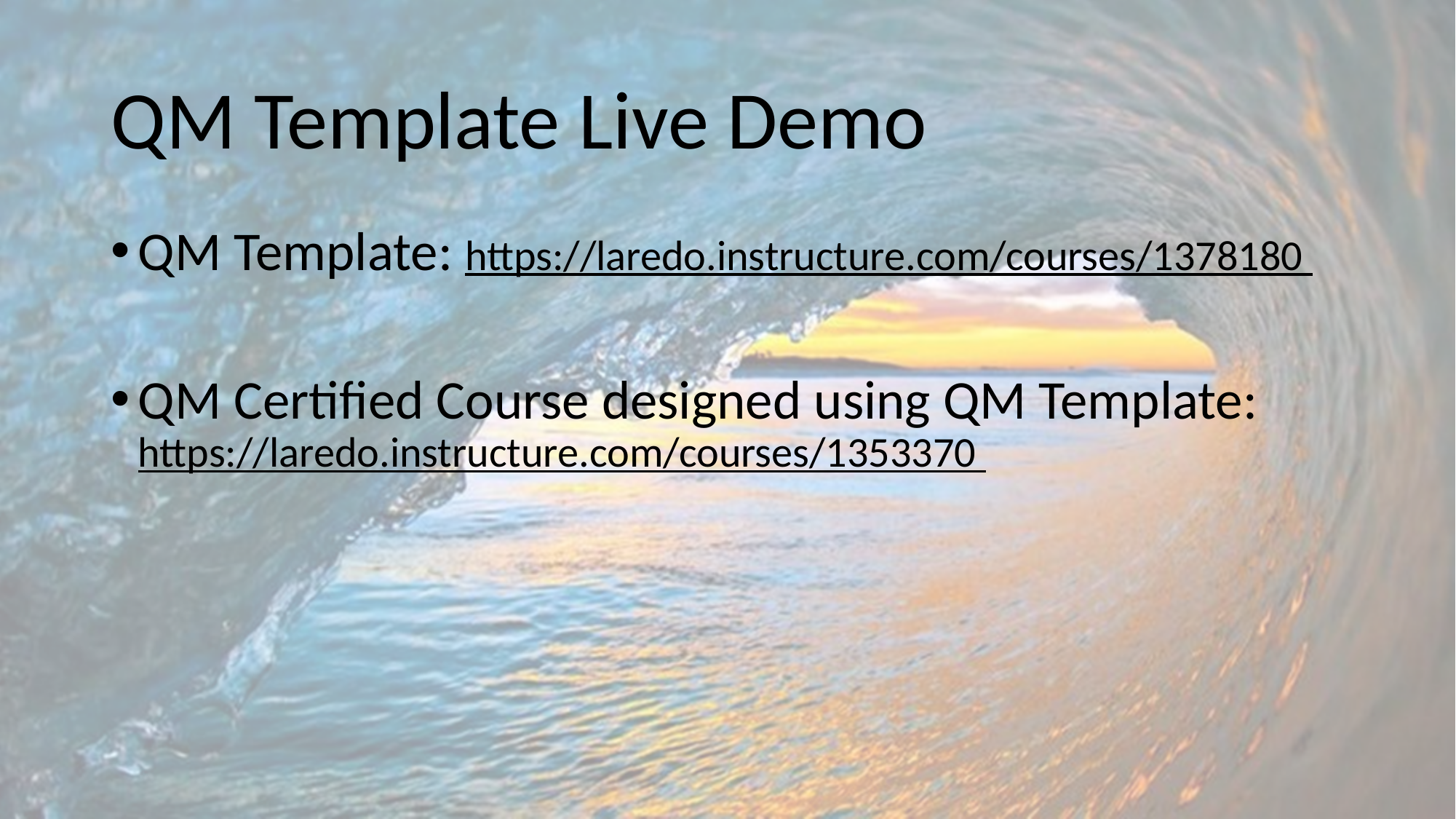

# QM Template Live Demo
QM Template: https://laredo.instructure.com/courses/1378180

QM Certified Course designed using QM Template: https://laredo.instructure.com/courses/1353370